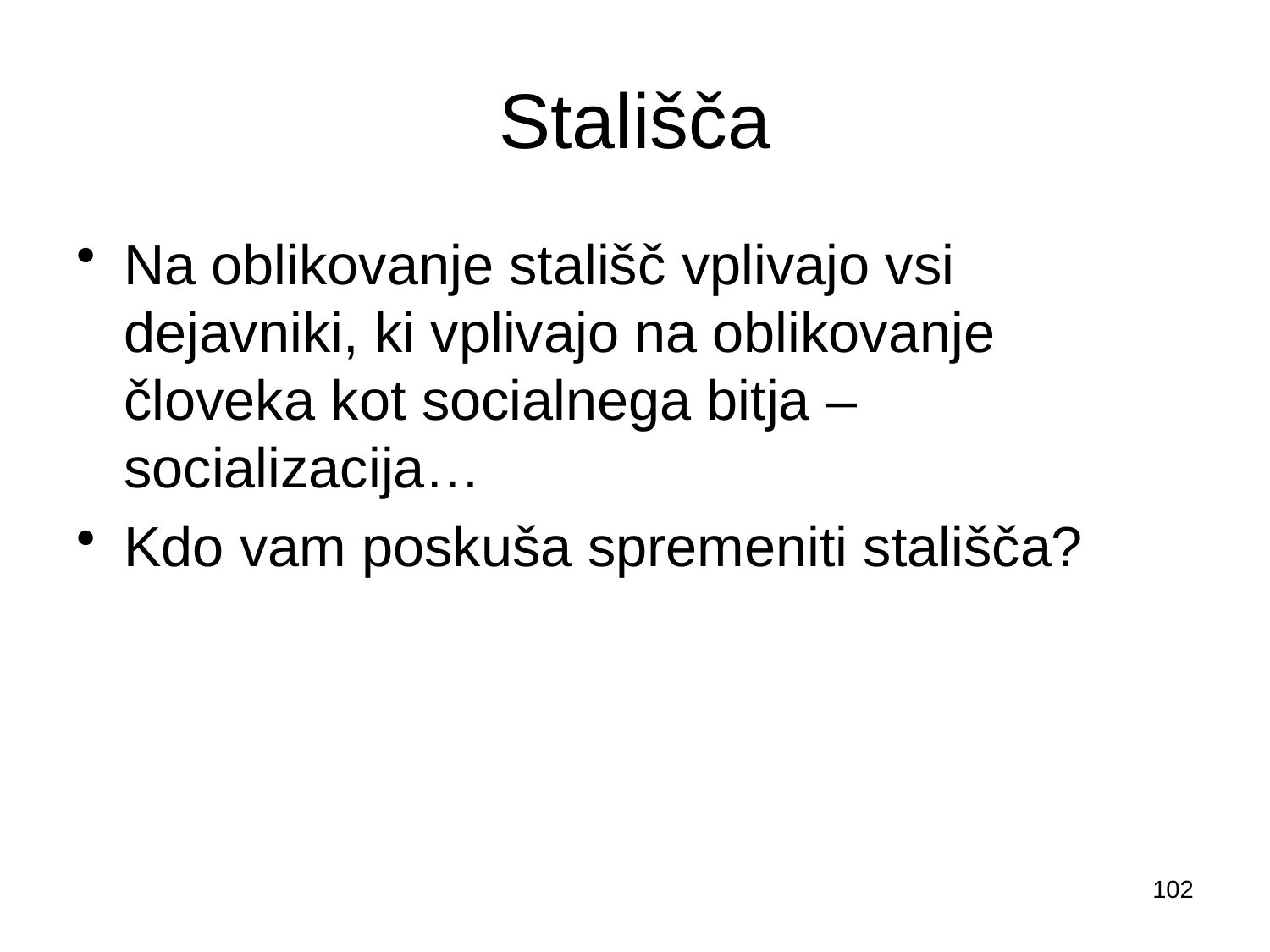

# Stališča
Na oblikovanje stališč vplivajo vsi dejavniki, ki vplivajo na oblikovanje človeka kot socialnega bitja – socializacija…
Kdo vam poskuša spremeniti stališča?
102